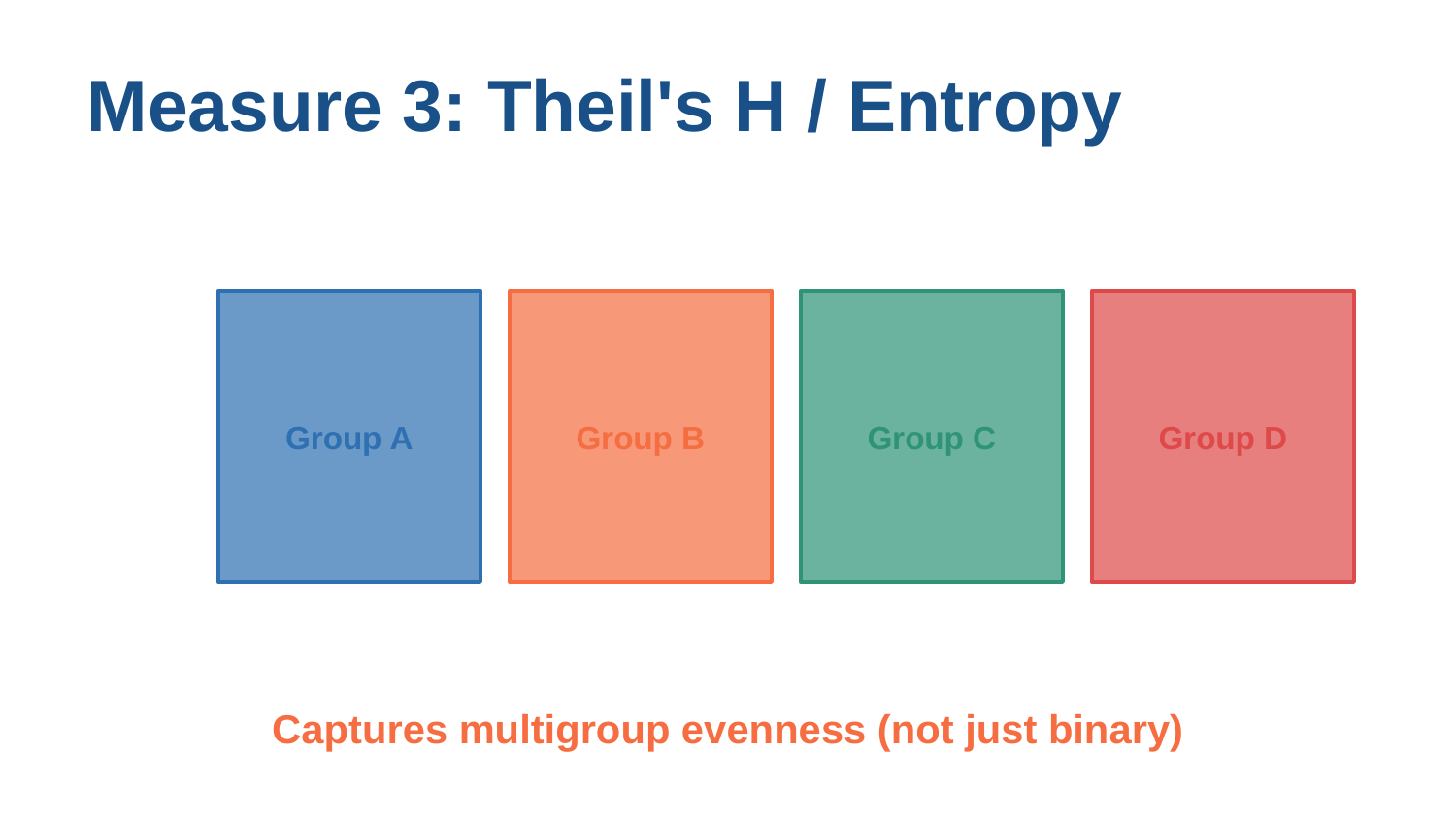

Measure 3: Theil's H / Entropy

Group A
Group B
Group C
Group D
Captures multigroup evenness (not just binary)